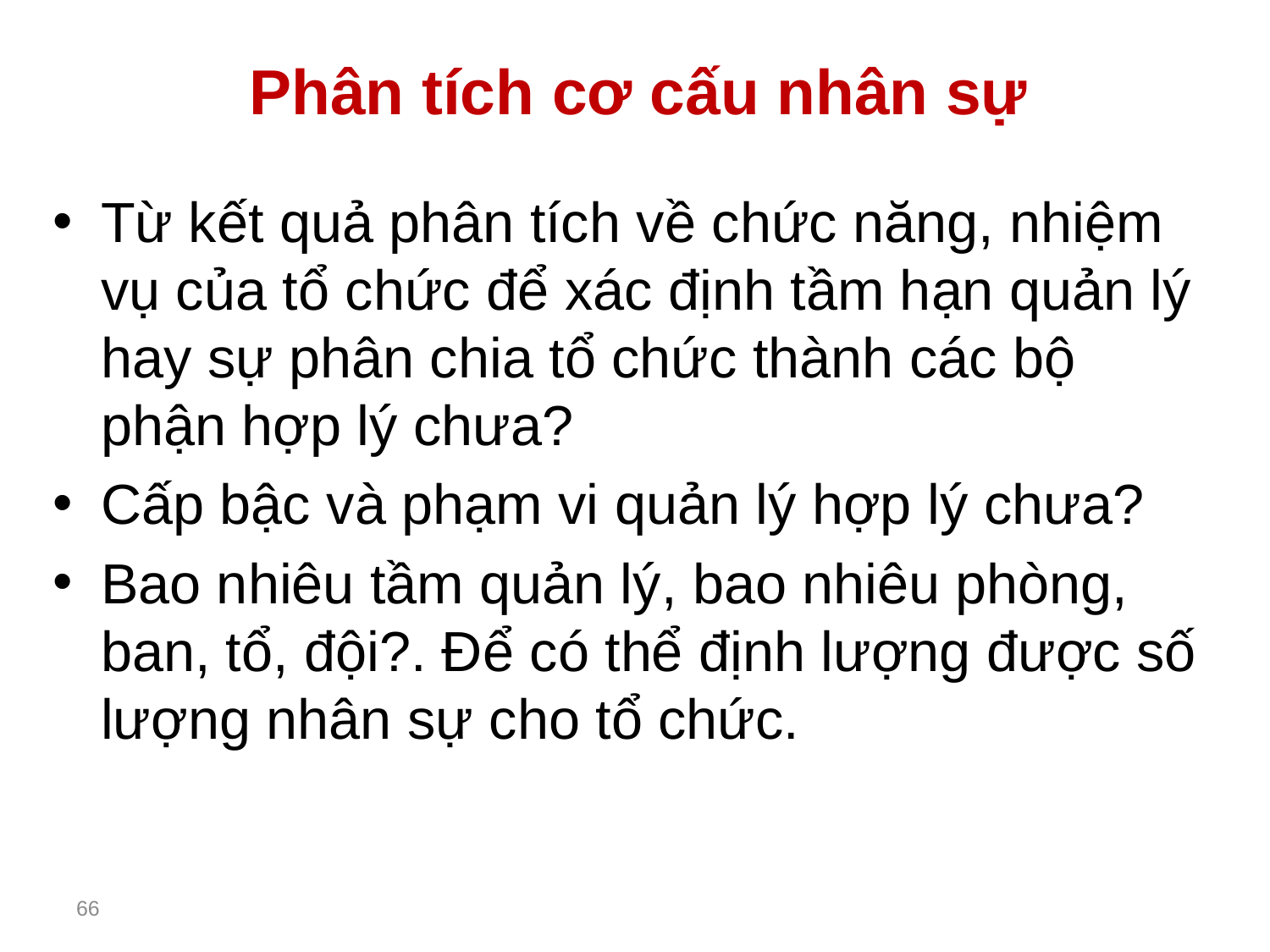

# Phân tích cơ cấu nhân sự
Từ kết quả phân tích về chức năng, nhiệm vụ của tổ chức để xác định tầm hạn quản lý hay sự phân chia tổ chức thành các bộ phận hợp lý chưa?
Cấp bậc và phạm vi quản lý hợp lý chưa?
Bao nhiêu tầm quản lý, bao nhiêu phòng, ban, tổ, đội?. Để có thể định lượng được số lượng nhân sự cho tổ chức.
66